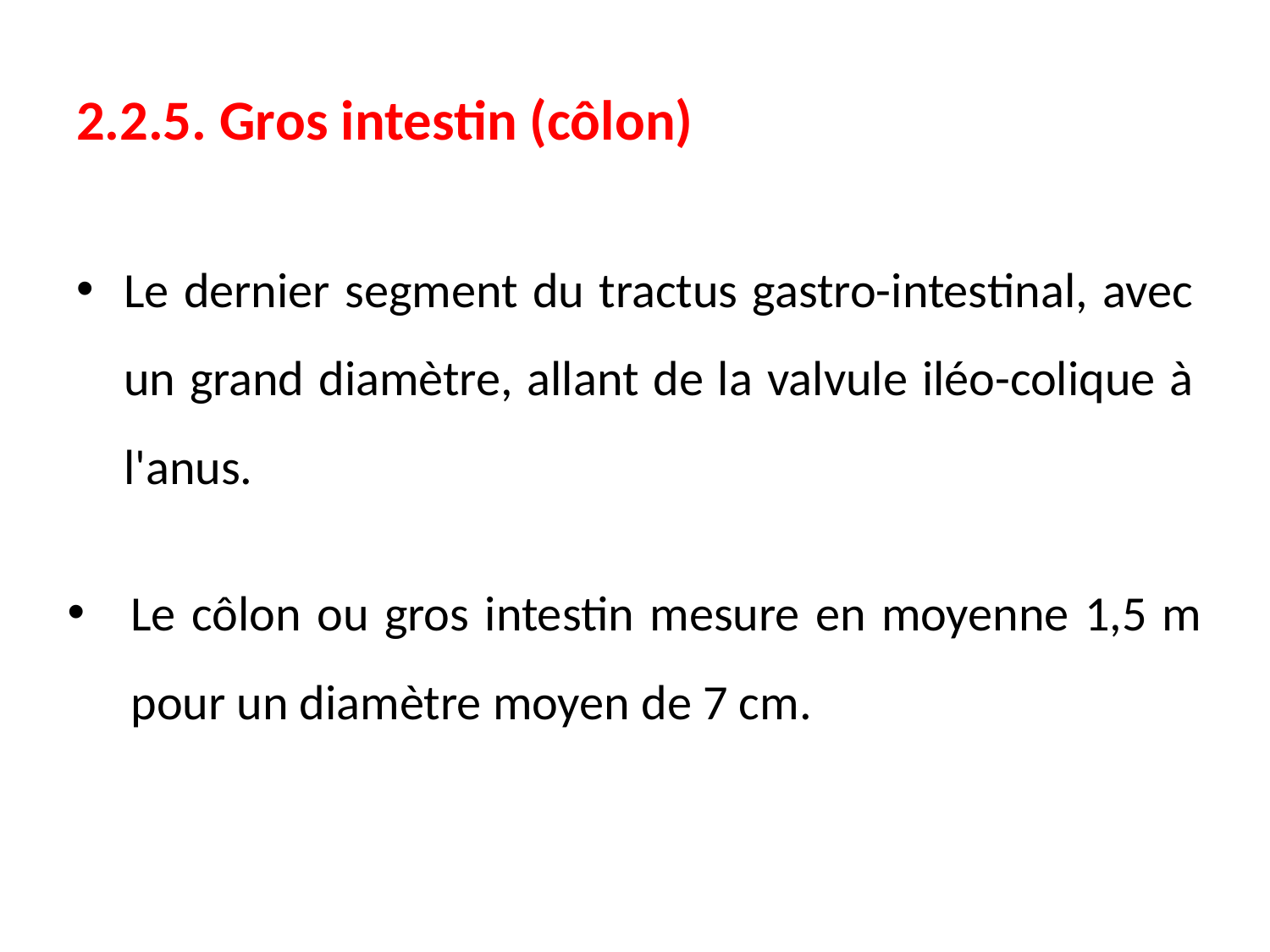

# 2.2.5. Gros intestin (côlon)
Le dernier segment du tractus gastro-intestinal, avec un grand diamètre, allant de la valvule iléo-colique à l'anus.
Le côlon ou gros intestin mesure en moyenne 1,5 m pour un diamètre moyen de 7 cm.